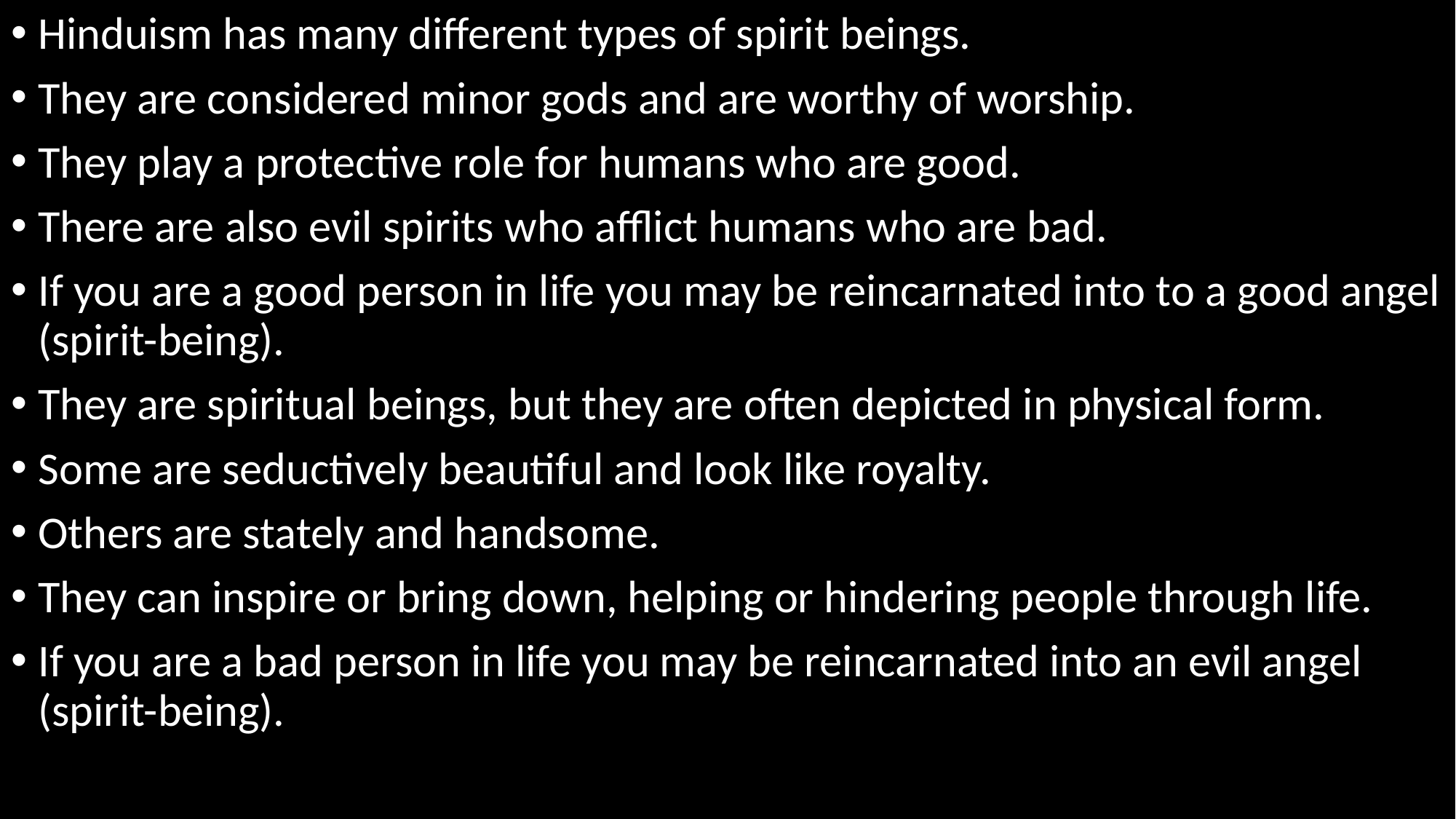

Hinduism has many different types of spirit beings.
They are considered minor gods and are worthy of worship.
They play a protective role for humans who are good.
There are also evil spirits who afflict humans who are bad.
If you are a good person in life you may be reincarnated into to a good angel (spirit-being).
They are spiritual beings, but they are often depicted in physical form.
Some are seductively beautiful and look like royalty.
Others are stately and handsome.
They can inspire or bring down, helping or hindering people through life.
If you are a bad person in life you may be reincarnated into an evil angel (spirit-being).